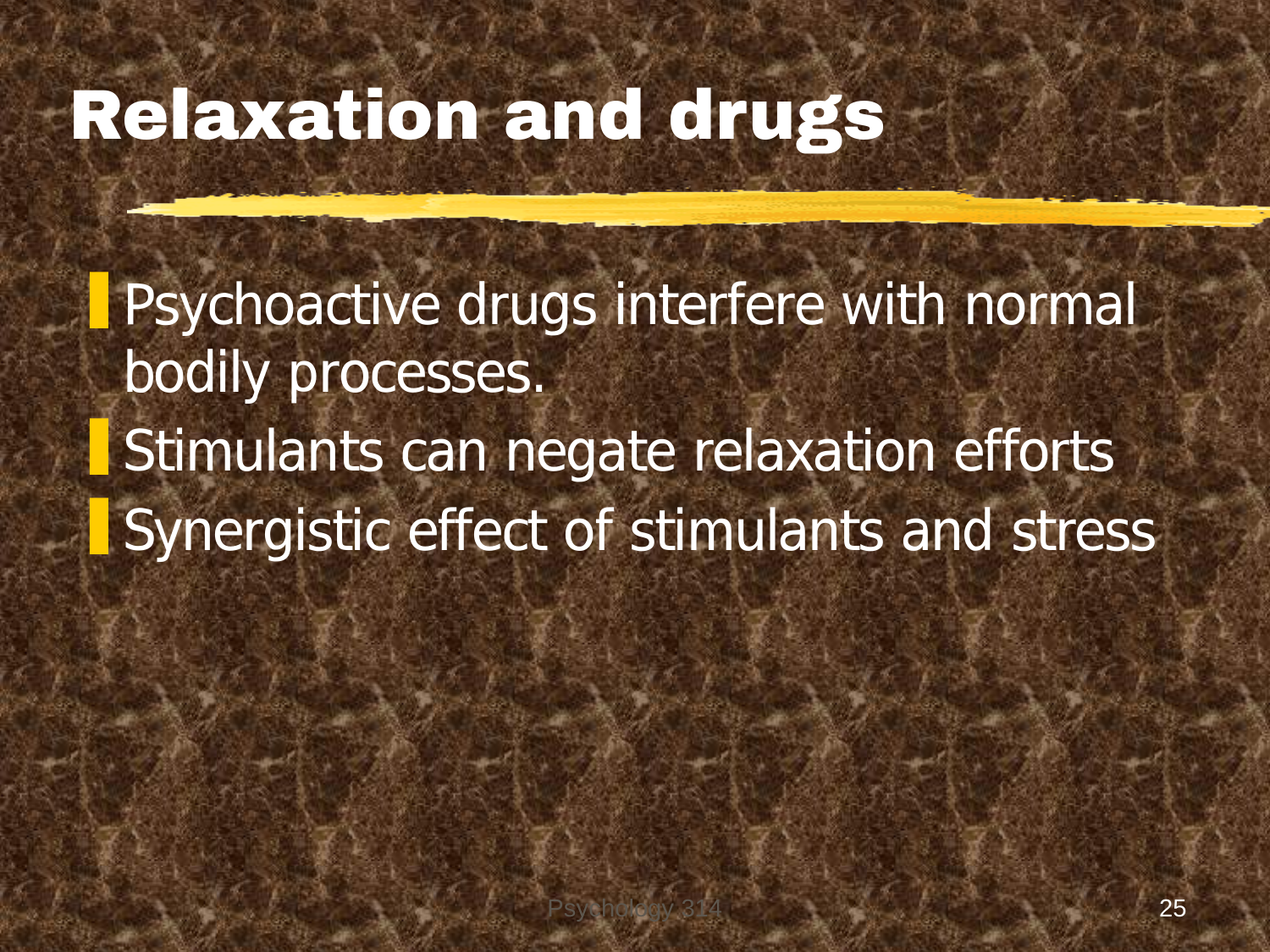

# Relaxation and drugs
Psychoactive drugs interfere with normal bodily processes.
Stimulants can negate relaxation efforts
Synergistic effect of stimulants and stress
Psychology 314
25